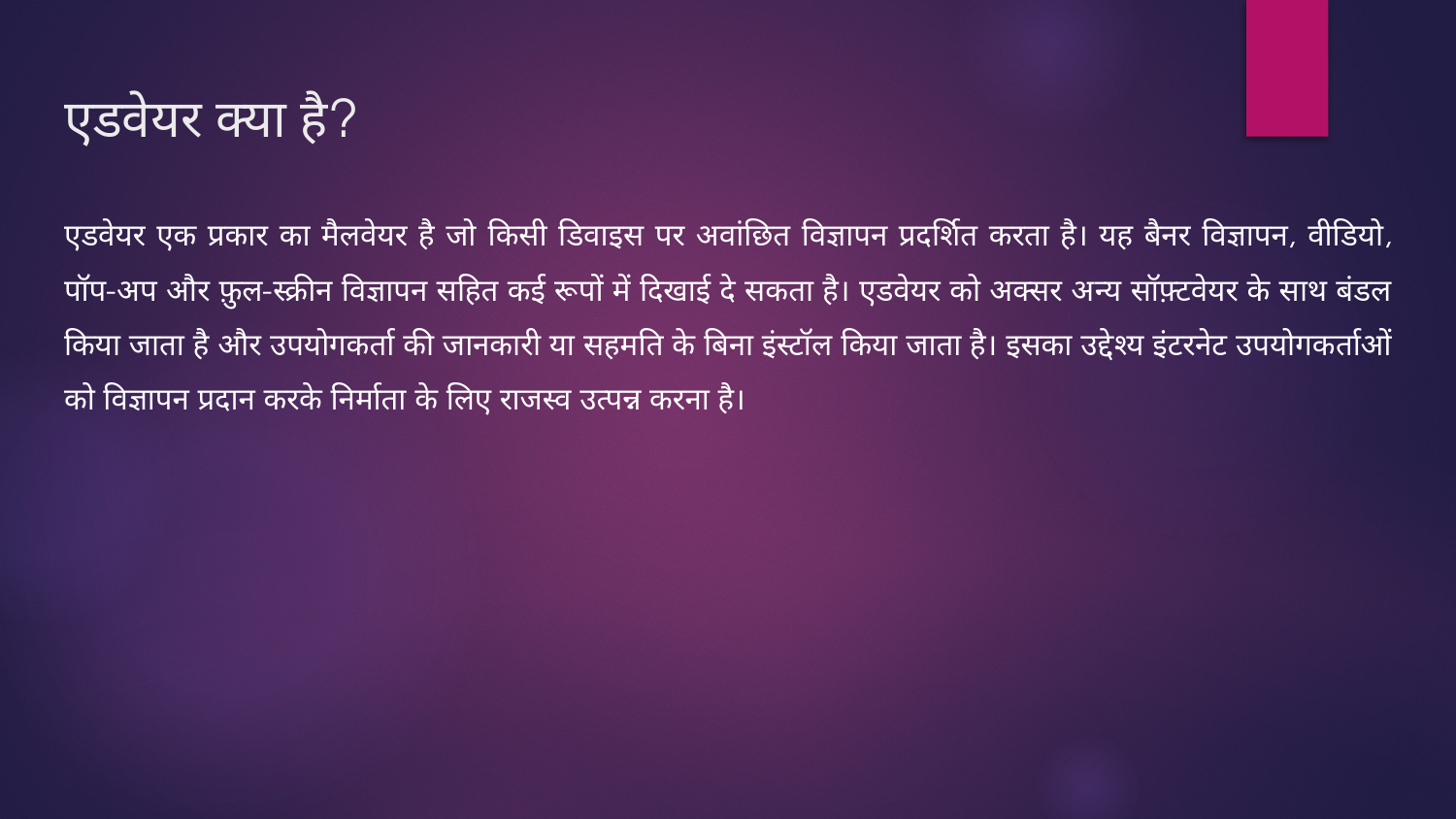

# एडवेयर क्या है?
एडवेयर एक प्रकार का मैलवेयर है जो किसी डिवाइस पर अवांछित विज्ञापन प्रदर्शित करता है। यह बैनर विज्ञापन, वीडियो, पॉप-अप और फ़ुल-स्क्रीन विज्ञापन सहित कई रूपों में दिखाई दे सकता है। एडवेयर को अक्सर अन्य सॉफ़्टवेयर के साथ बंडल किया जाता है और उपयोगकर्ता की जानकारी या सहमति के बिना इंस्टॉल किया जाता है। इसका उद्देश्य इंटरनेट उपयोगकर्ताओं को विज्ञापन प्रदान करके निर्माता के लिए राजस्व उत्पन्न करना है।